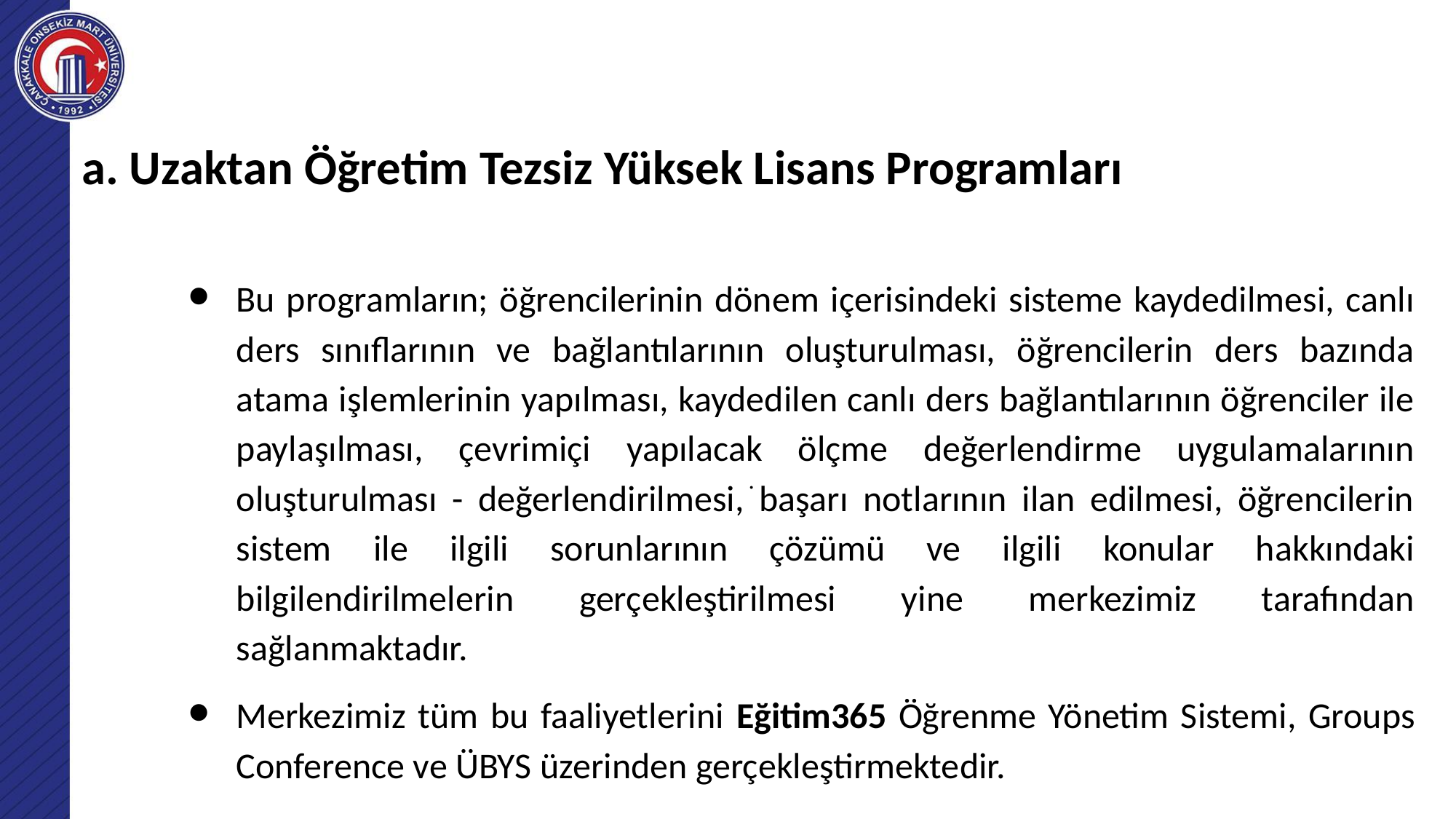

a. Uzaktan Öğretim Tezsiz Yüksek Lisans Programları
# .
Bu programların; öğrencilerinin dönem içerisindeki sisteme kaydedilmesi, canlı ders sınıflarının ve bağlantılarının oluşturulması, öğrencilerin ders bazında atama işlemlerinin yapılması, kaydedilen canlı ders bağlantılarının öğrenciler ile paylaşılması, çevrimiçi yapılacak ölçme değerlendirme uygulamalarının oluşturulması - değerlendirilmesi, başarı notlarının ilan edilmesi, öğrencilerin sistem ile ilgili sorunlarının çözümü ve ilgili konular hakkındaki bilgilendirilmelerin gerçekleştirilmesi yine merkezimiz tarafından sağlanmaktadır.
Merkezimiz tüm bu faaliyetlerini Eğitim365 Öğrenme Yönetim Sistemi, Groups Conference ve ÜBYS üzerinden gerçekleştirmektedir.